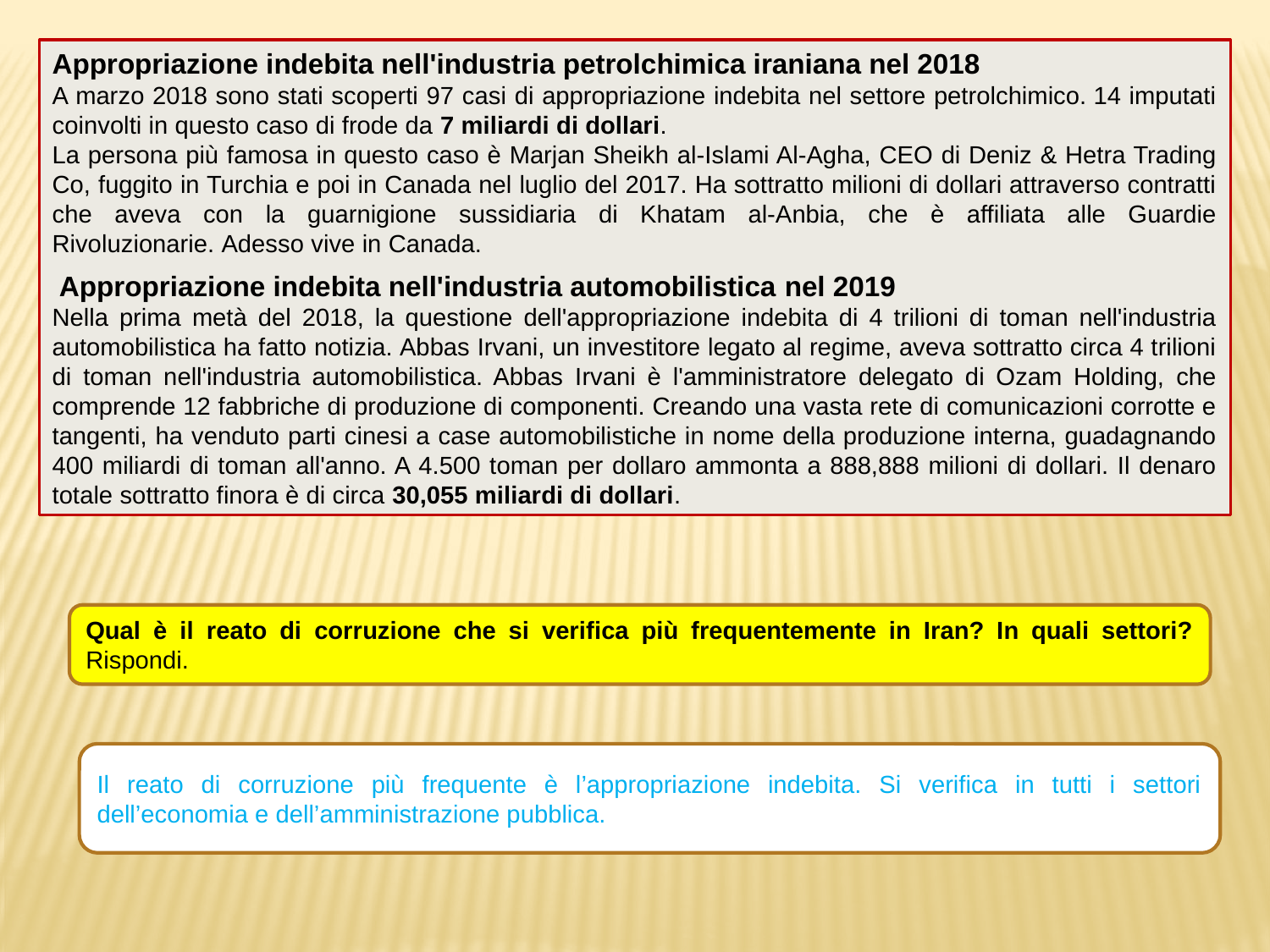

Appropriazione indebita nell'industria petrolchimica iraniana nel 2018
A marzo 2018 sono stati scoperti 97 casi di appropriazione indebita nel settore petrolchimico. 14 imputati coinvolti in questo caso di frode da 7 miliardi di dollari.
La persona più famosa in questo caso è Marjan Sheikh al-Islami Al-Agha, CEO di Deniz & Hetra Trading Co, fuggito in Turchia e poi in Canada nel luglio del 2017. Ha sottratto milioni di dollari attraverso contratti che aveva con la guarnigione sussidiaria di Khatam al-Anbia, che è affiliata alle Guardie Rivoluzionarie. Adesso vive in Canada.
 Appropriazione indebita nell'industria automobilistica nel 2019
Nella prima metà del 2018, la questione dell'appropriazione indebita di 4 trilioni di toman nell'industria automobilistica ha fatto notizia. Abbas Irvani, un investitore legato al regime, aveva sottratto circa 4 trilioni di toman nell'industria automobilistica. Abbas Irvani è l'amministratore delegato di Ozam Holding, che comprende 12 fabbriche di produzione di componenti. Creando una vasta rete di comunicazioni corrotte e tangenti, ha venduto parti cinesi a case automobilistiche in nome della produzione interna, guadagnando 400 miliardi di toman all'anno. A 4.500 toman per dollaro ammonta a 888,888 milioni di dollari. Il denaro totale sottratto finora è di circa 30,055 miliardi di dollari.

Qual è il reato di corruzione che si verifica più frequentemente in Iran? In quali settori? Rispondi.

Il reato di corruzione più frequente è l’appropriazione indebita. Si verifica in tutti i settori dell’economia e dell’amministrazione pubblica.